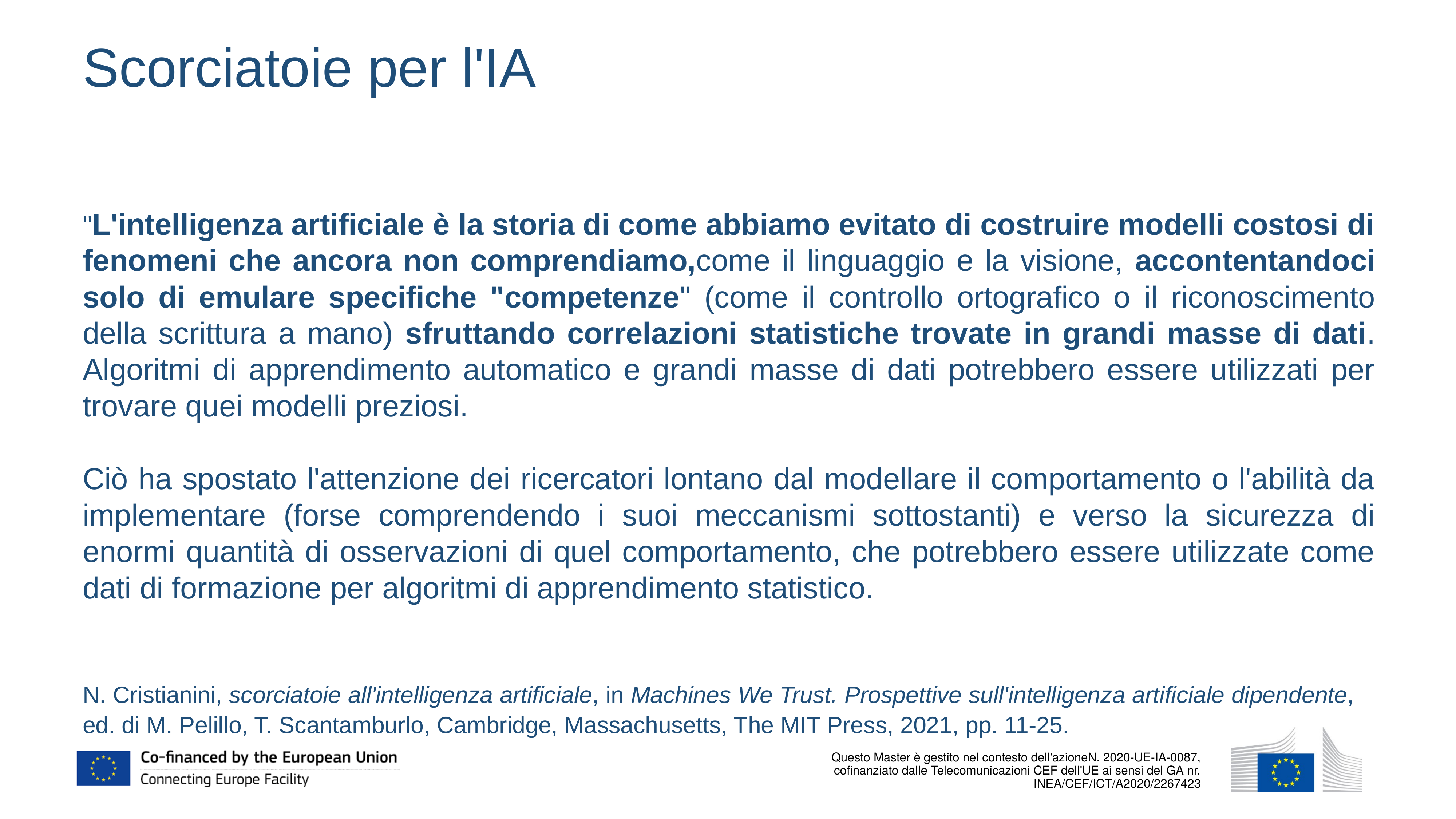

Scorciatoie per l'IA
"L'intelligenza artificiale è la storia di come abbiamo evitato di costruire modelli costosi di fenomeni che ancora non comprendiamo,come il linguaggio e la visione, accontentandoci solo di emulare specifiche "competenze" (come il controllo ortografico o il riconoscimento della scrittura a mano) sfruttando correlazioni statistiche trovate in grandi masse di dati. Algoritmi di apprendimento automatico e grandi masse di dati potrebbero essere utilizzati per trovare quei modelli preziosi.

Ciò ha spostato l'attenzione dei ricercatori lontano dal modellare il comportamento o l'abilità da implementare (forse comprendendo i suoi meccanismi sottostanti) e verso la sicurezza di enormi quantità di osservazioni di quel comportamento, che potrebbero essere utilizzate come dati di formazione per algoritmi di apprendimento statistico.

N. Cristianini, scorciatoie all'intelligenza artificiale, in Machines We Trust. Prospettive sull'intelligenza artificiale dipendente, ed. di M. Pelillo, T. Scantamburlo, Cambridge, Massachusetts, The MIT Press, 2021, pp. 11-25.